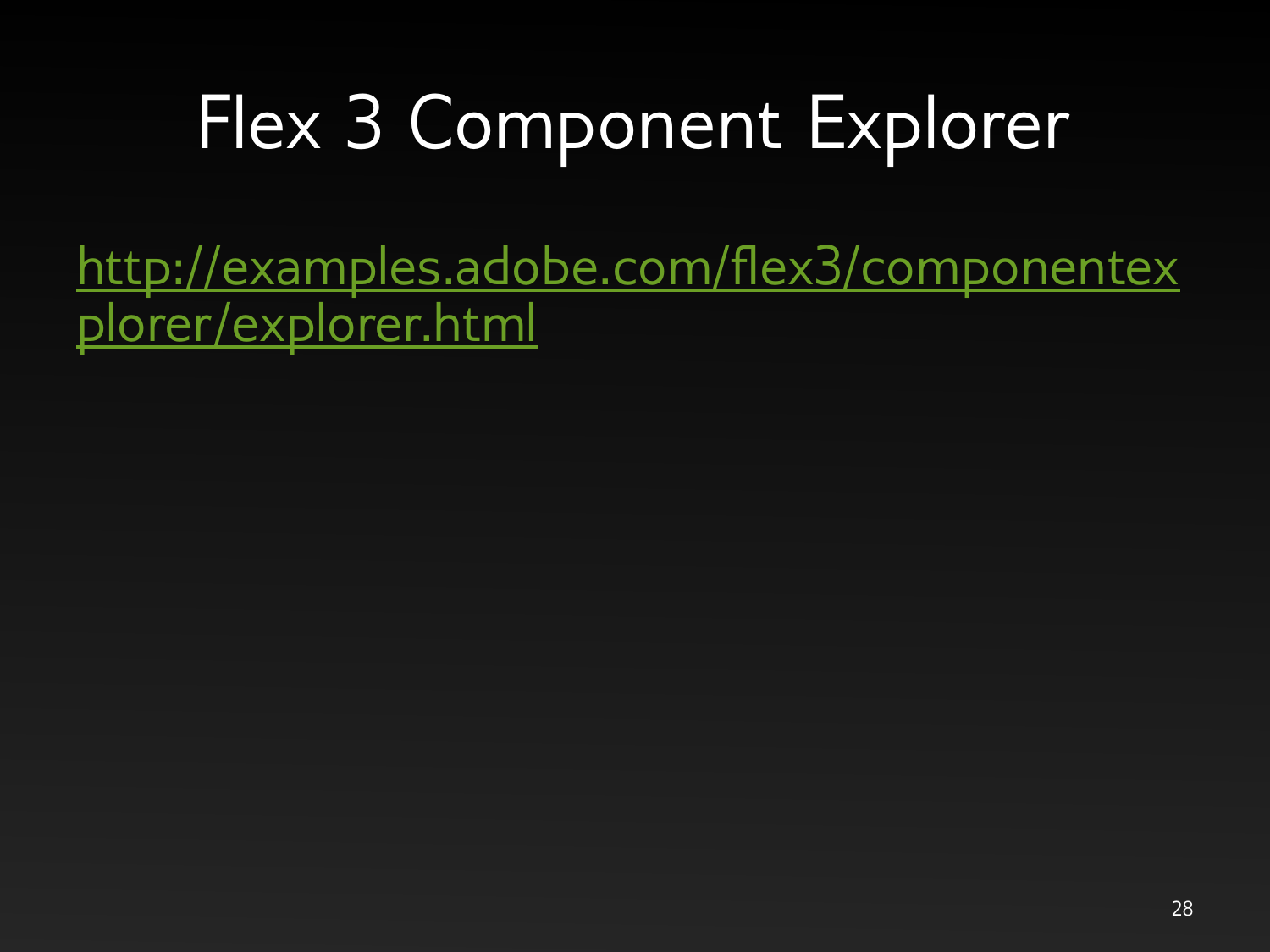

# Flex 3 Component Explorer
http://examples.adobe.com/flex3/componentexplorer/explorer.html
28